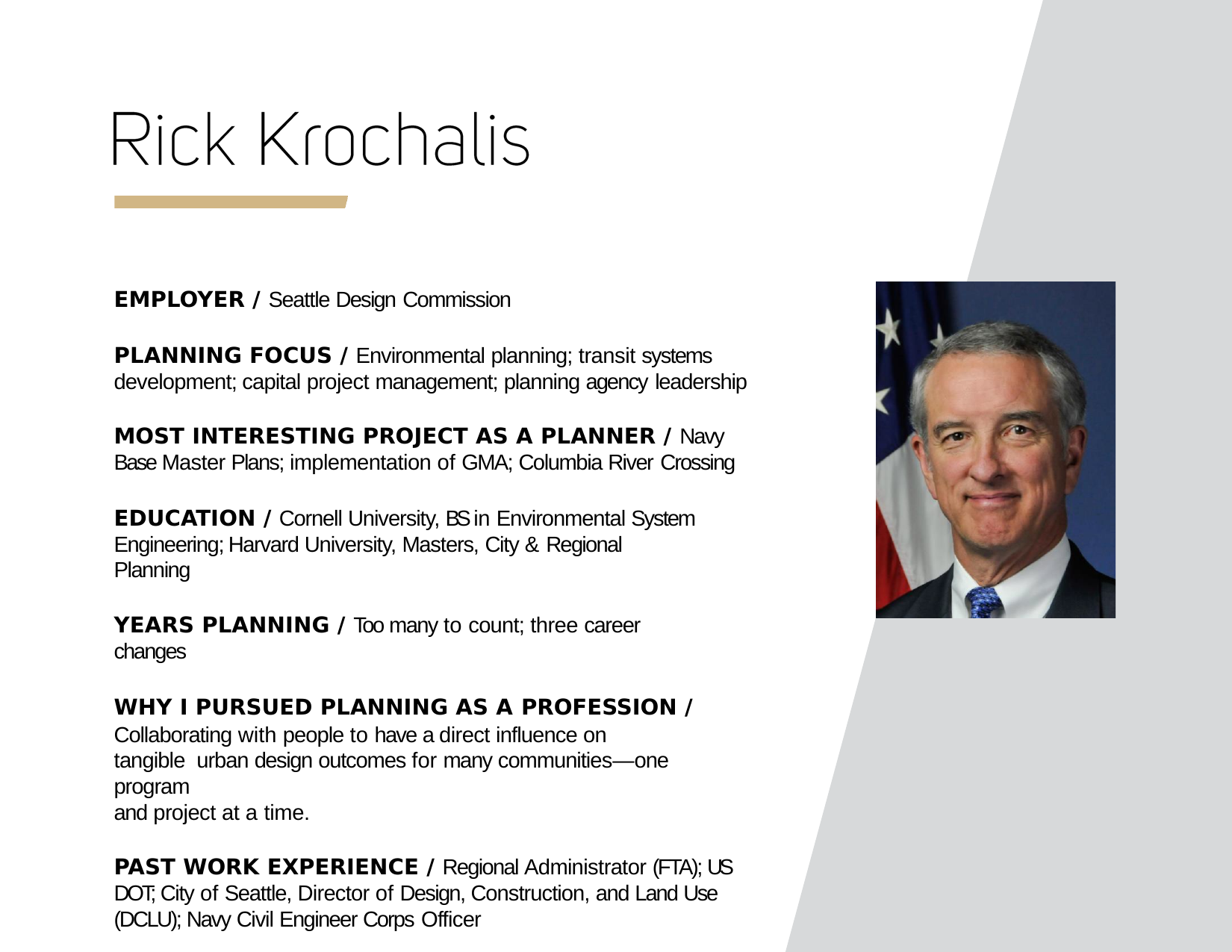

EMPLOYER / Seattle Design Commission

PLANNING FOCUS / Environmental planning; transit systems  development; capital project management; planning agency leadership

MOST INTERESTING PROJECT AS A PLANNER / Navy
Base Master Plans; implementation of GMA; Columbia River Crossing

EDUCATION / Cornell University, BS in Environmental System  Engineering; Harvard University, Masters, City & Regional Planning

YEARS PLANNING / Too many to count; three career changes

WHY I PURSUED PLANNING AS A PROFESSION /
Collaborating with people to have a direct influence on tangible  urban design outcomes for many communities—one program
and project at a time.

PAST WORK EXPERIENCE / Regional Administrator (FTA); US  DOT; City of Seattle, Director of Design, Construction, and Land Use  (DCLU); Navy Civil Engineer Corps Officer